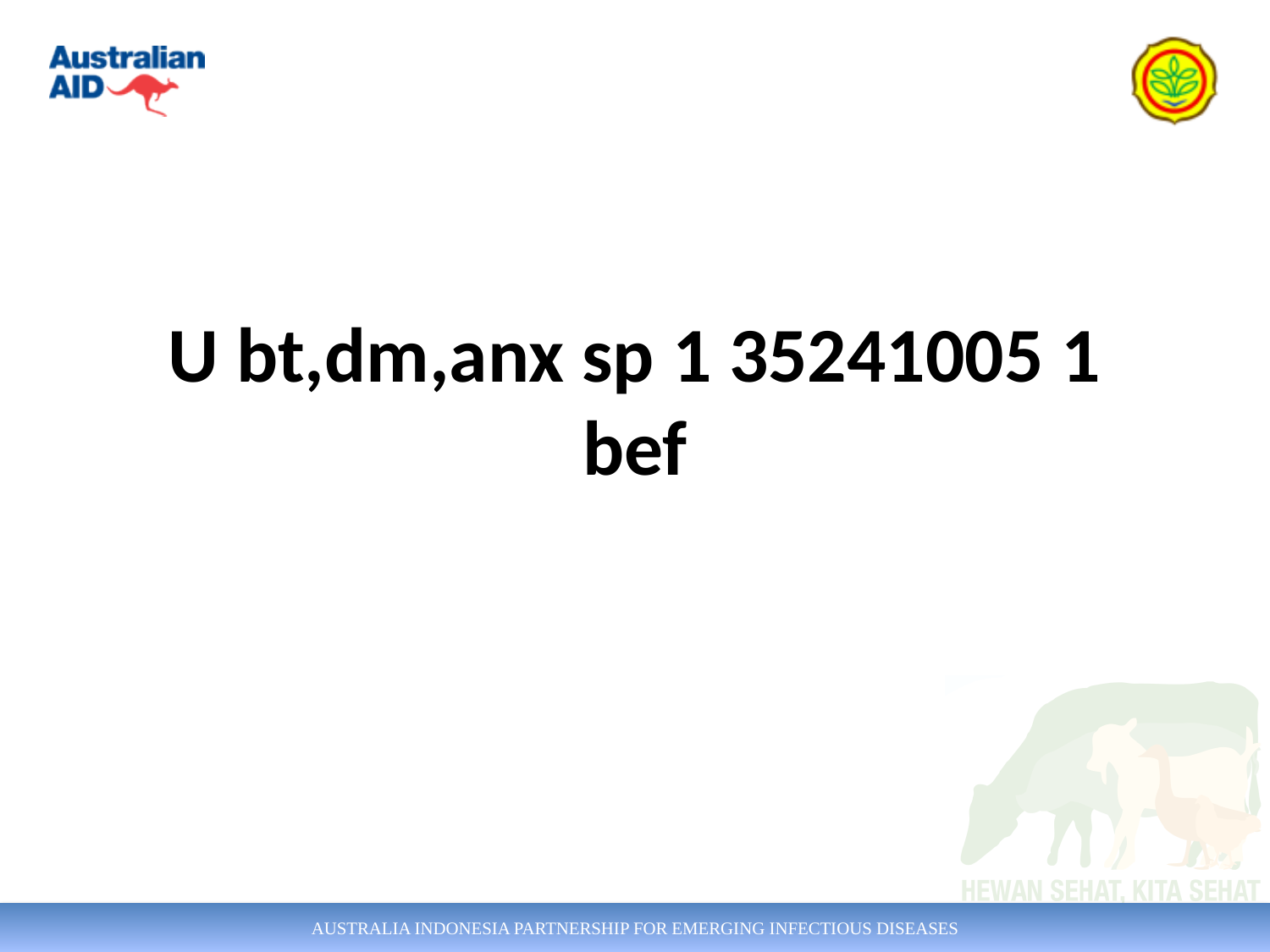

# U bt,dm,anx sp 1 35241005 1 bef